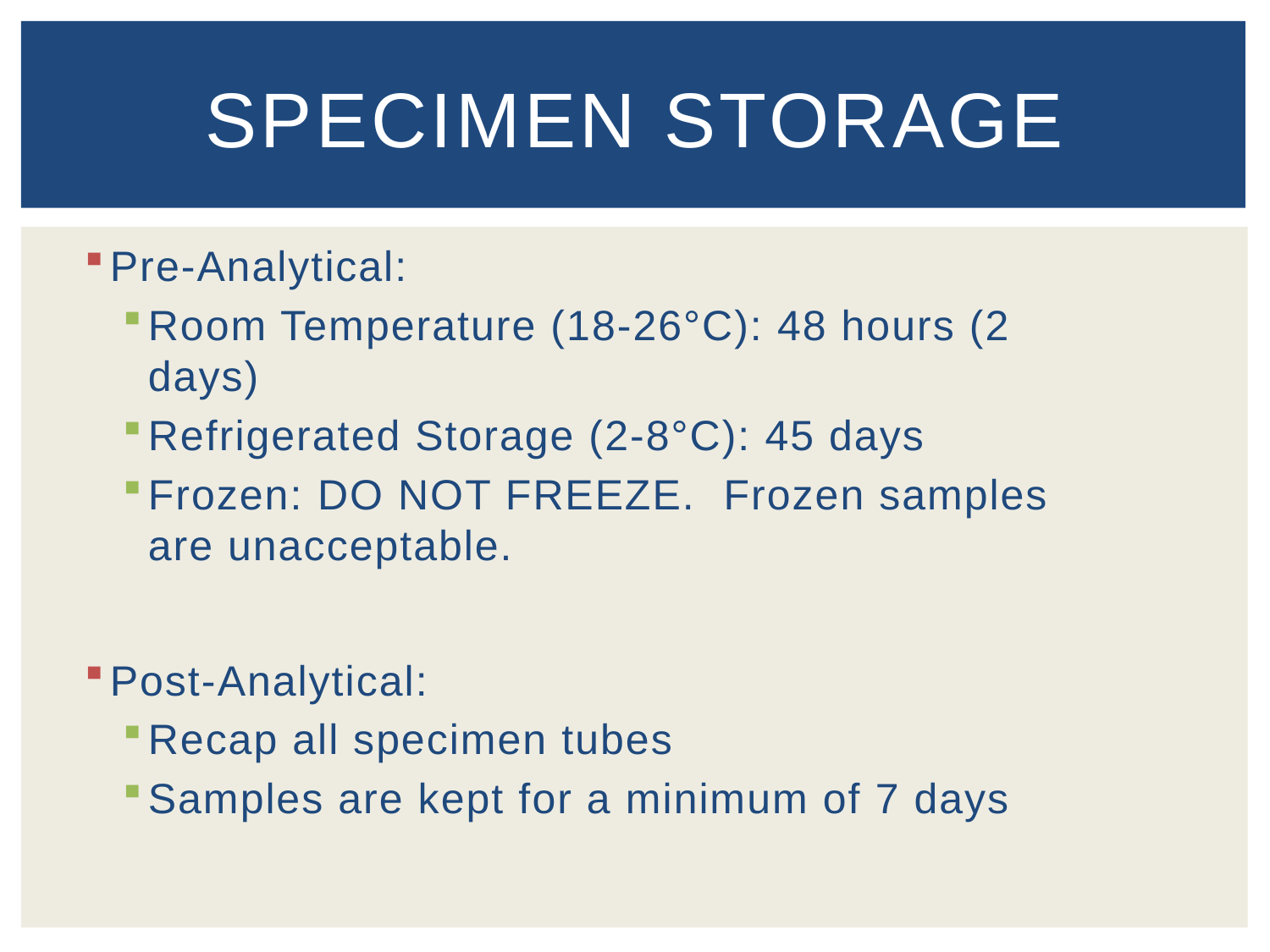

# Specimen Storage
Pre-Analytical:
Room Temperature (18-26°C): 48 hours (2 days)
Refrigerated Storage (2-8°C): 45 days
Frozen: DO NOT FREEZE.  Frozen samples are unacceptable.

Post-Analytical:
Recap all specimen tubes
Samples are kept for a minimum of 7 days